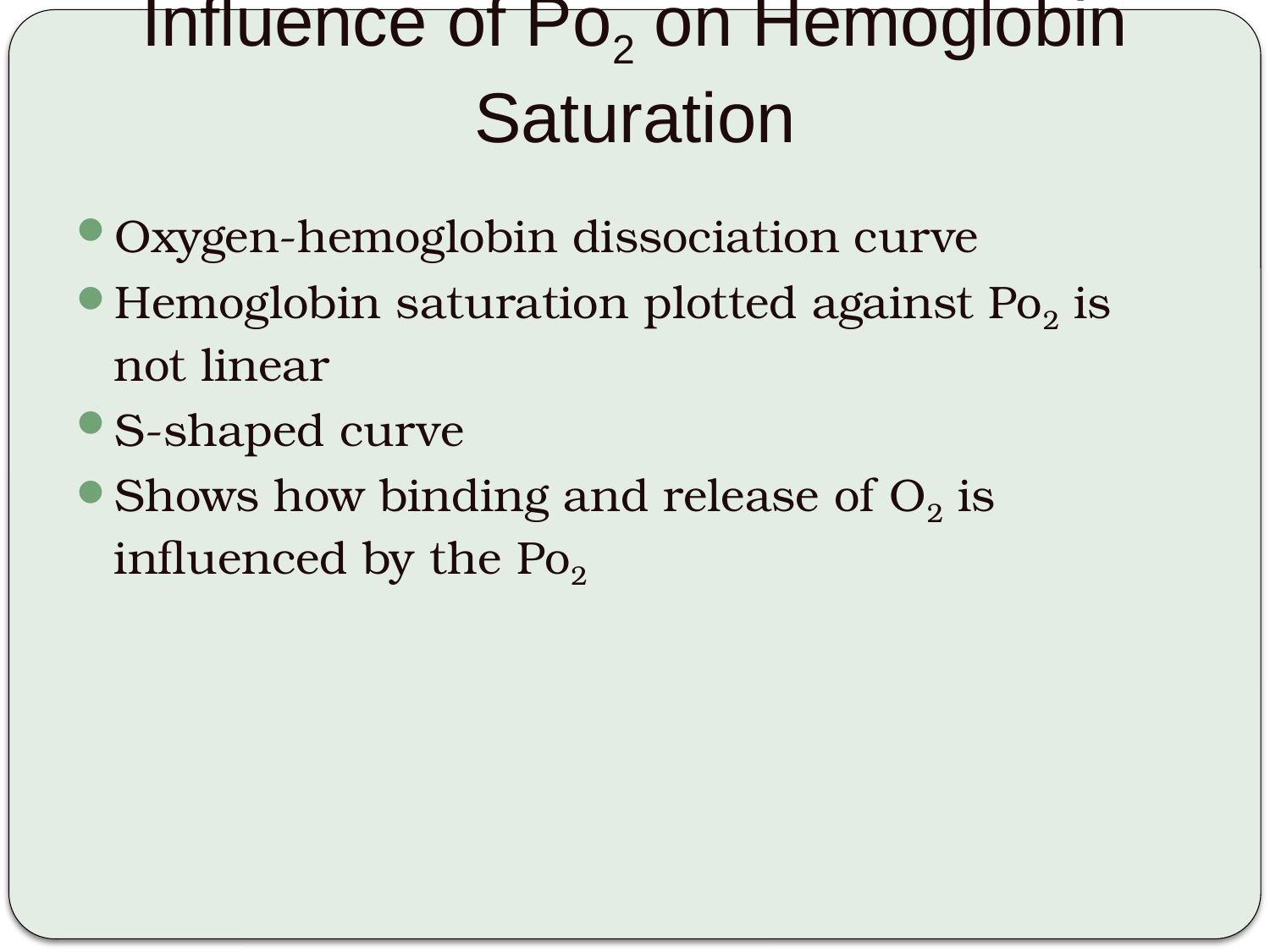

# Influence of Po2 on Hemoglobin Saturation
Oxygen-hemoglobin dissociation curve
Hemoglobin saturation plotted against Po2 is not linear
S-shaped curve
Shows how binding and release of O2 is influenced by the Po2